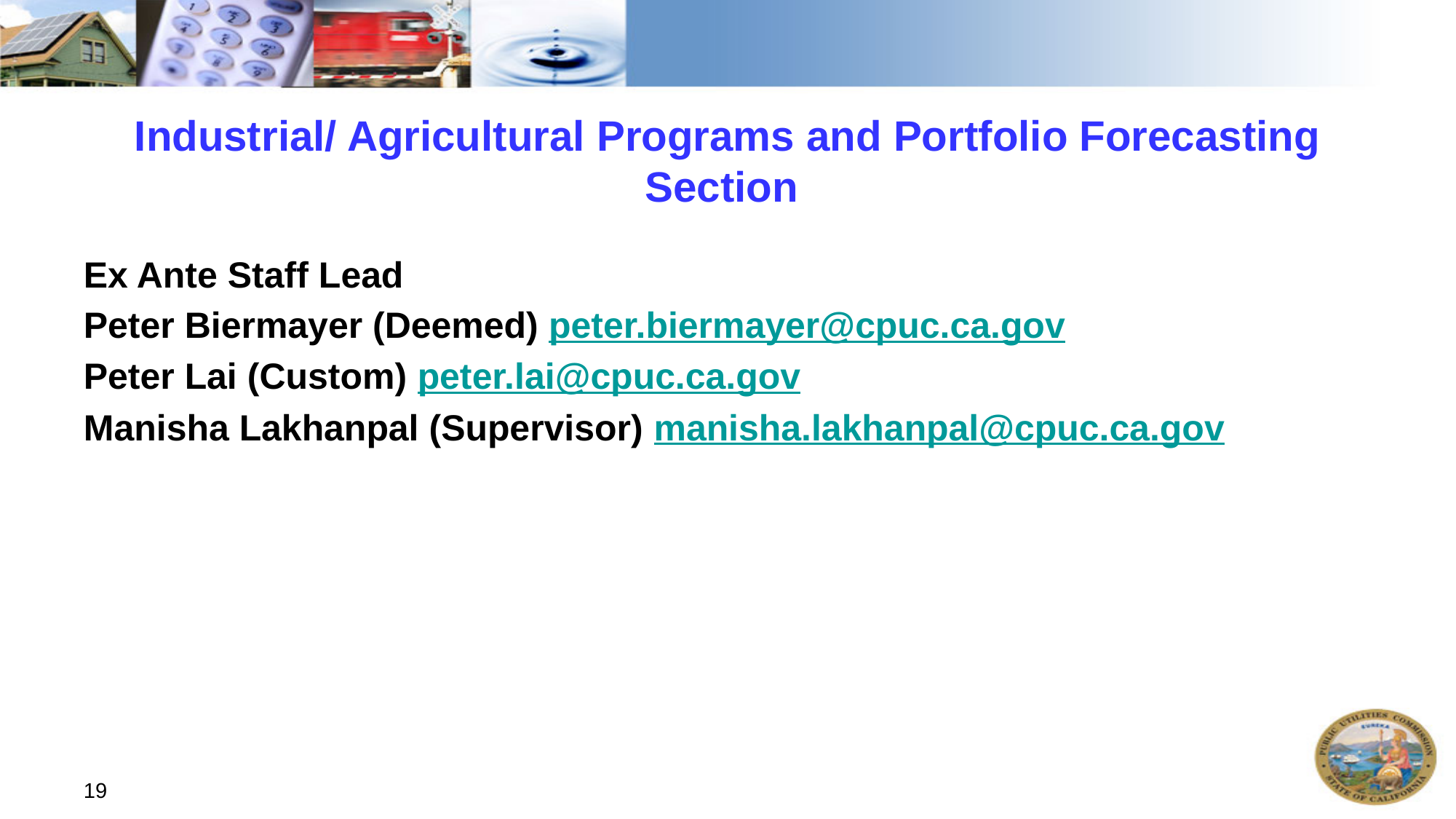

# Industrial/ Agricultural Programs and Portfolio Forecasting Section
Ex Ante Staff Lead
Peter Biermayer (Deemed) peter.biermayer@cpuc.ca.gov
Peter Lai (Custom) peter.lai@cpuc.ca.gov
Manisha Lakhanpal (Supervisor) manisha.lakhanpal@cpuc.ca.gov

19